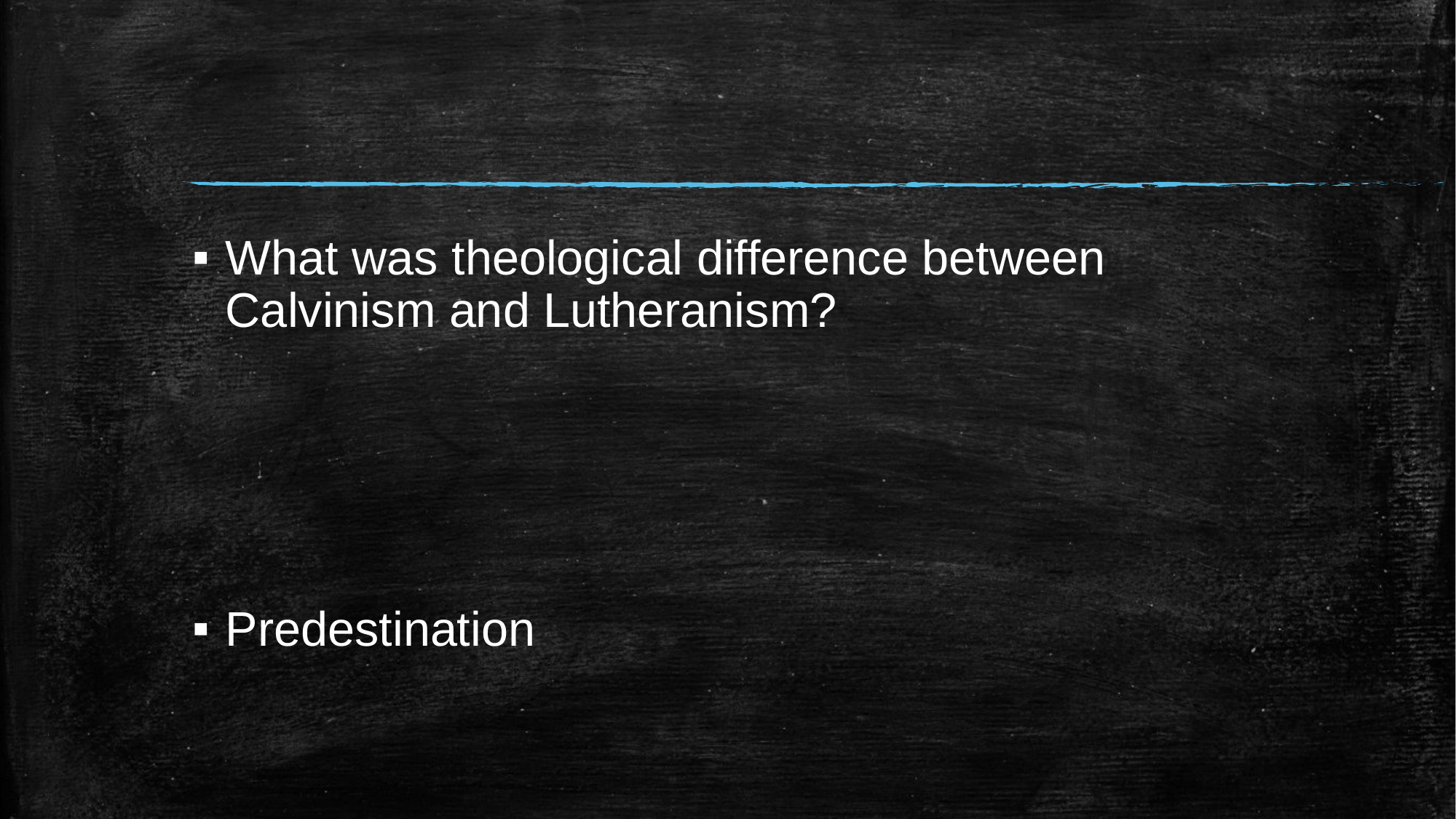

#
What was theological difference between Calvinism and Lutheranism?

Predestination